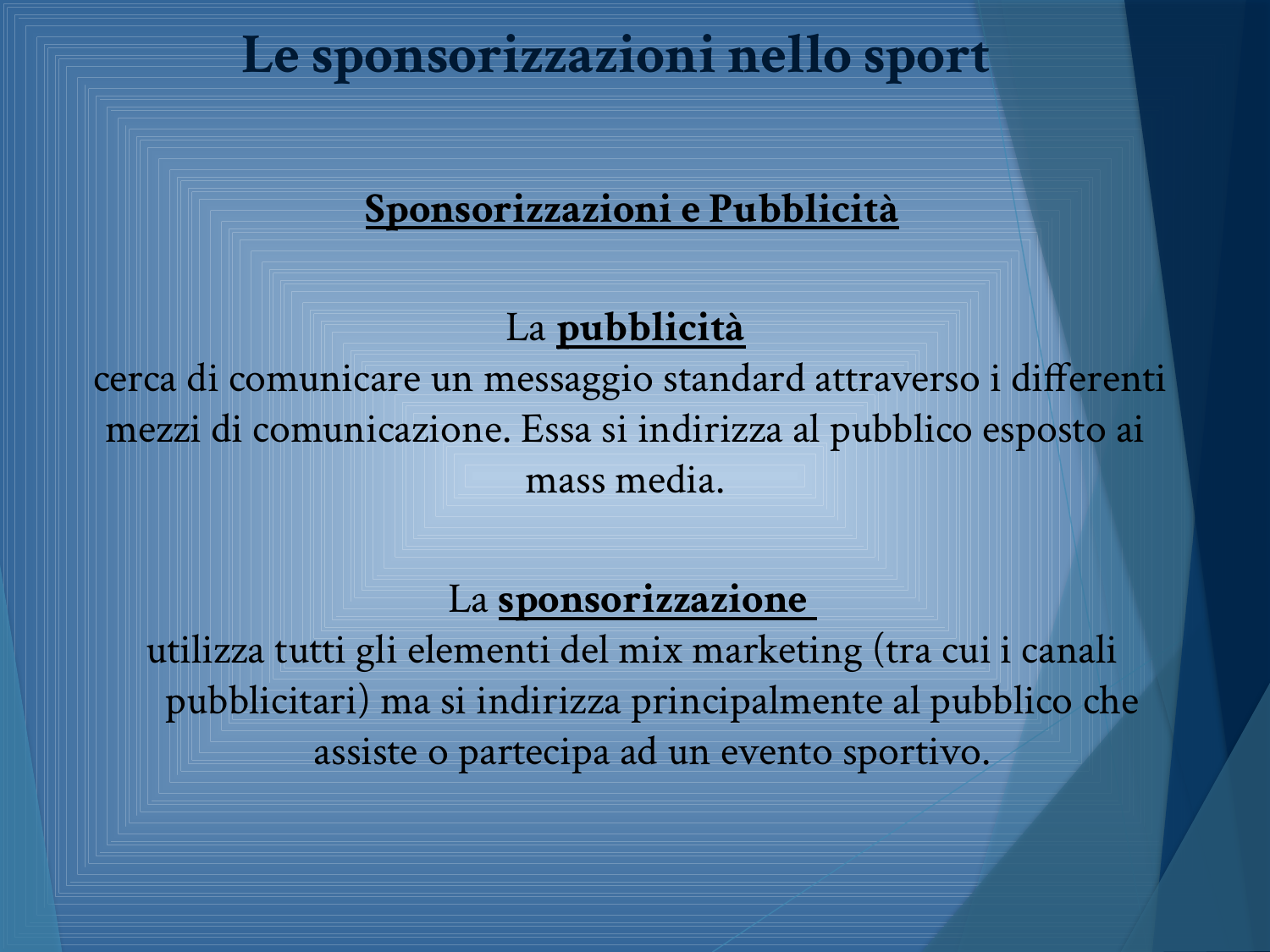

# Le sponsorizzazioni nello sport
Sponsorizzazioni e Pubblicità

La pubblicità
 cerca di comunicare un messaggio standard attraverso i differenti mezzi di comunicazione. Essa si indirizza al pubblico esposto ai mass media.

La sponsorizzazione
utilizza tutti gli elementi del mix marketing (tra cui i canali pubblicitari) ma si indirizza principalmente al pubblico che assiste o partecipa ad un evento sportivo.